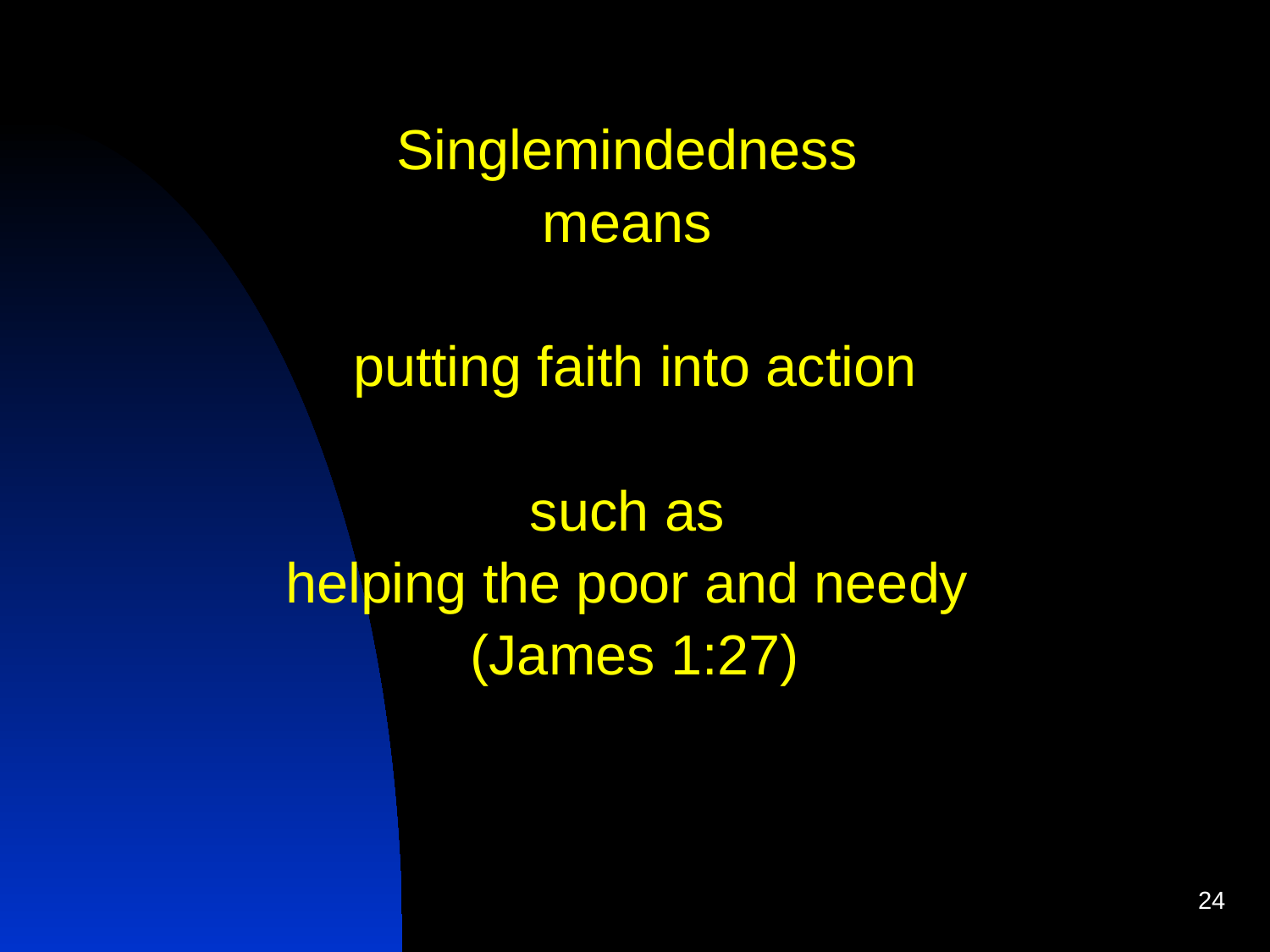

Singlemindedness
means

putting faith into action

such as
helping the poor and needy
(James 1:27)

24